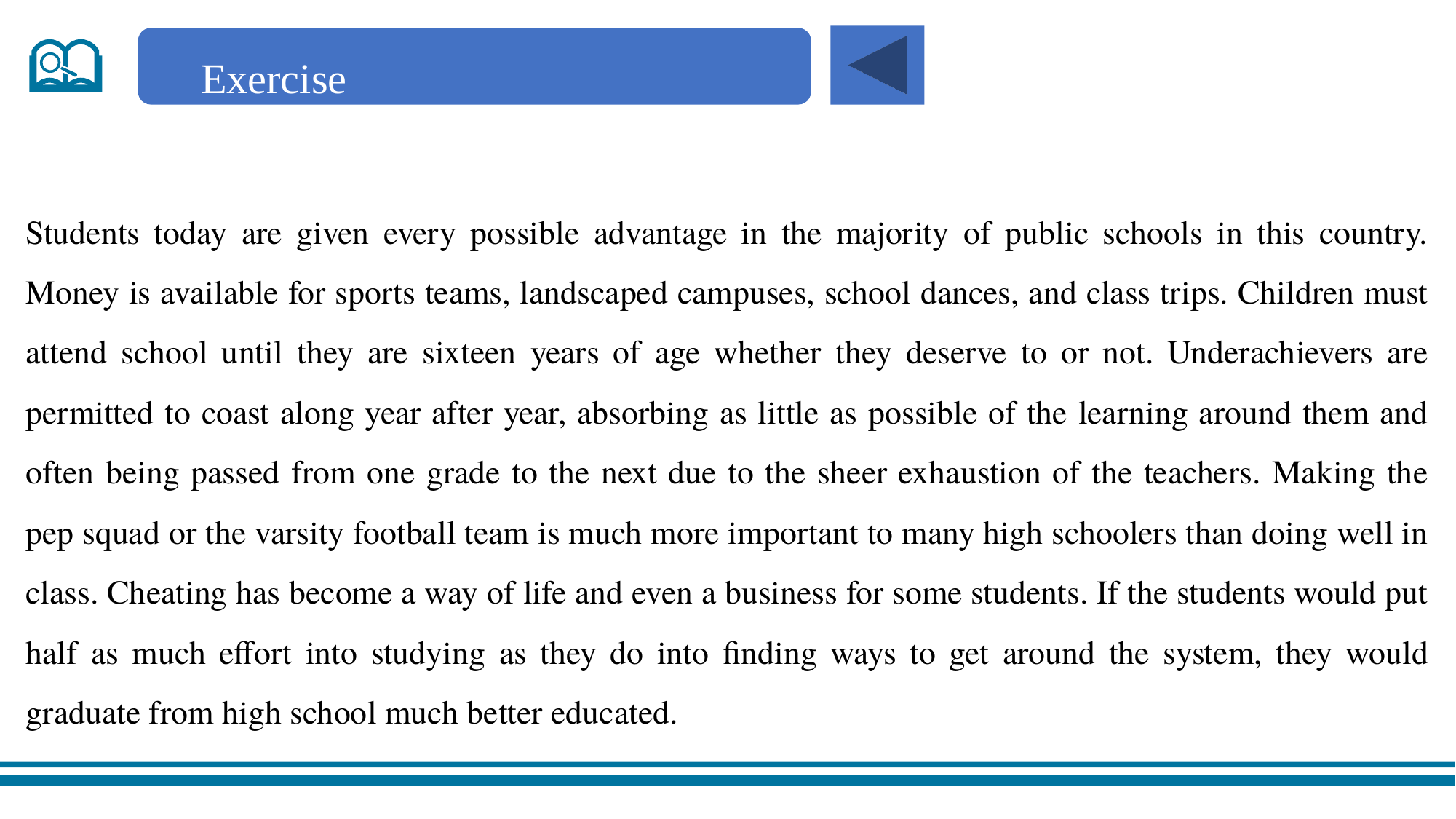

Exercise
Students today are given every possible advantage in the majority of public schools in this country. Money is available for sports teams, landscaped campuses, school dances, and class trips. Children must attend school until they are sixteen years of age whether they deserve to or not. Underachievers are permitted to coast along year after year, absorbing as little as possible of the learning around them and often being passed from one grade to the next due to the sheer exhaustion of the teachers. Making the pep squad or the varsity football team is much more important to many high schoolers than doing well in class. Cheating has become a way of life and even a business for some students. If the students would put half as much effort into studying as they do into finding ways to get around the system, they would graduate from high school much better educated.